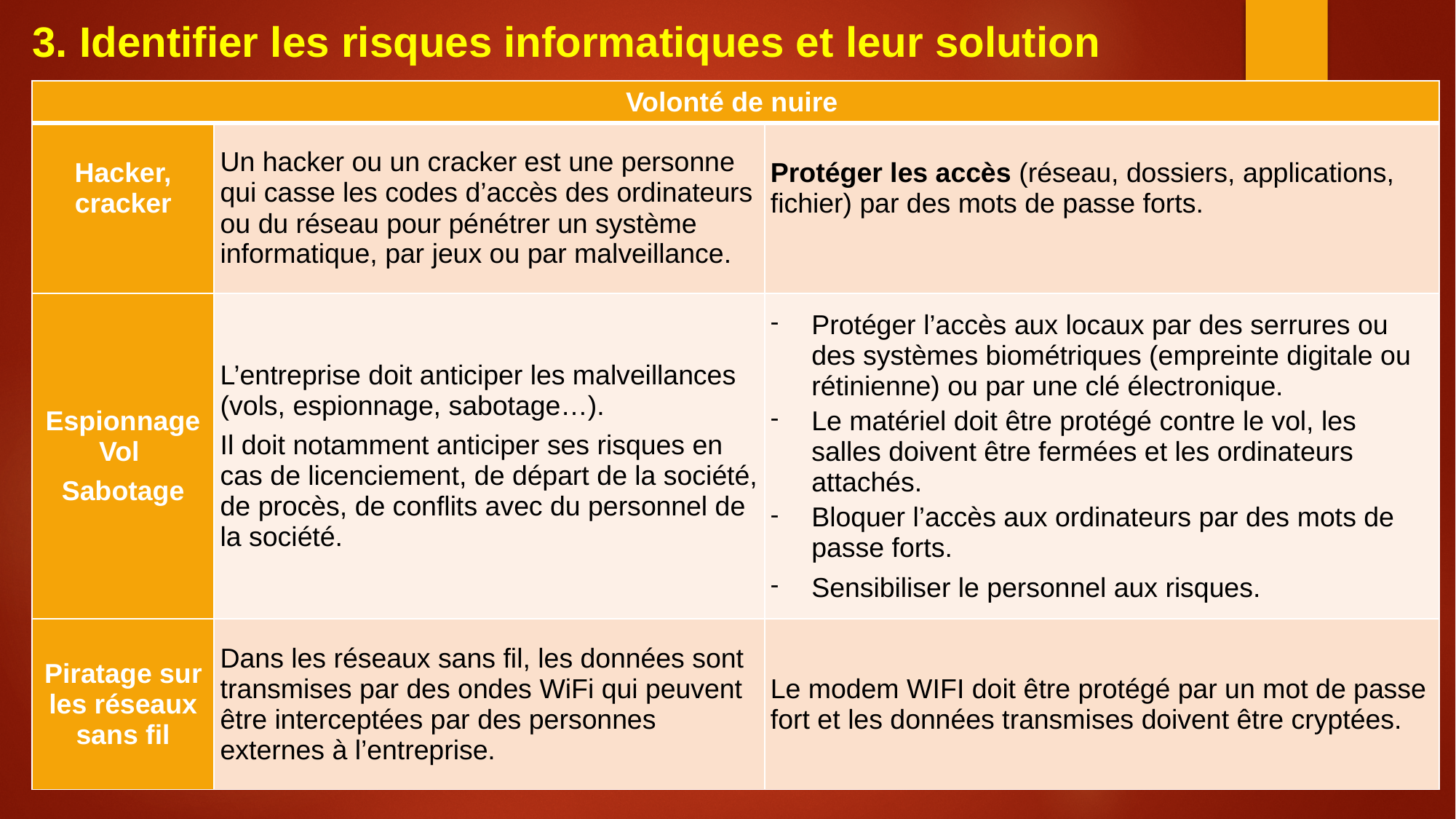

3. Identifier les risques informatiques et leur solution
| Volonté de nuire |  |  |
| --- | --- | --- |
| Hacker, cracker | Un hacker ou un cracker est une personne qui casse les codes d’accès des ordinateurs ou du réseau pour pénétrer un système informatique, par jeux ou par malveillance. | Protéger les accès (réseau, dossiers, applications, fichier) par des mots de passe forts. |
| Espionnage Vol Sabotage | L’entreprise doit anticiper les malveillances (vols, espionnage, sabotage…). Il doit notamment anticiper ses risques en cas de licenciement, de départ de la société, de procès, de conflits avec du personnel de la société. | Protéger l’accès aux locaux par des serrures ou des systèmes biométriques (empreinte digitale ou rétinienne) ou par une clé électronique. Le matériel doit être protégé contre le vol, les salles doivent être fermées et les ordinateurs attachés. Bloquer l’accès aux ordinateurs par des mots de passe forts. Sensibiliser le personnel aux risques. |
| Piratage sur les réseaux sans fil | Dans les réseaux sans fil, les données sont transmises par des ondes WiFi qui peuvent être interceptées par des personnes externes à l’entreprise. | Le modem WIFI doit être protégé par un mot de passe fort et les données transmises doivent être cryptées. |